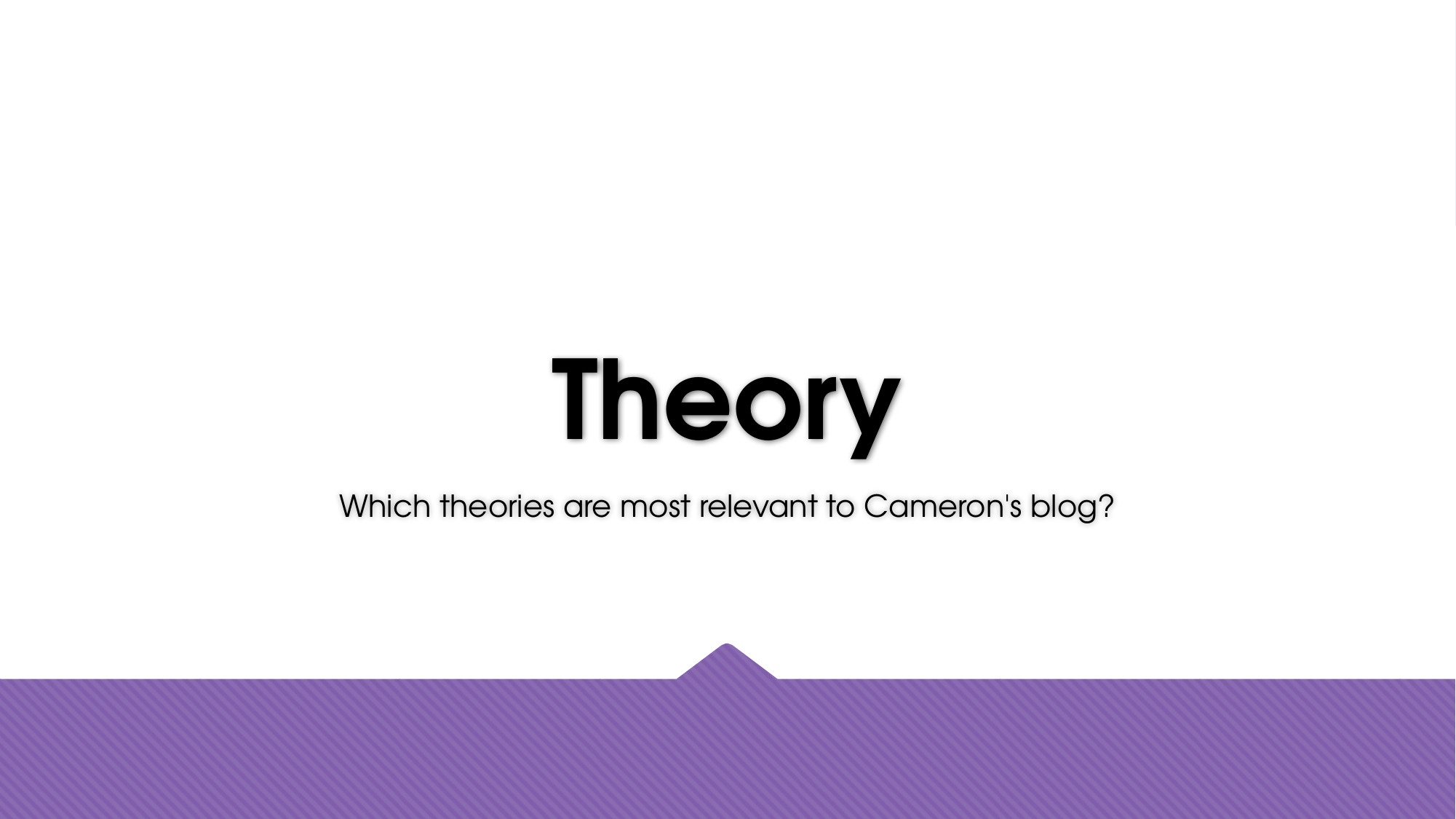

# Theory
Which theories are most relevant to Cameron's blog?